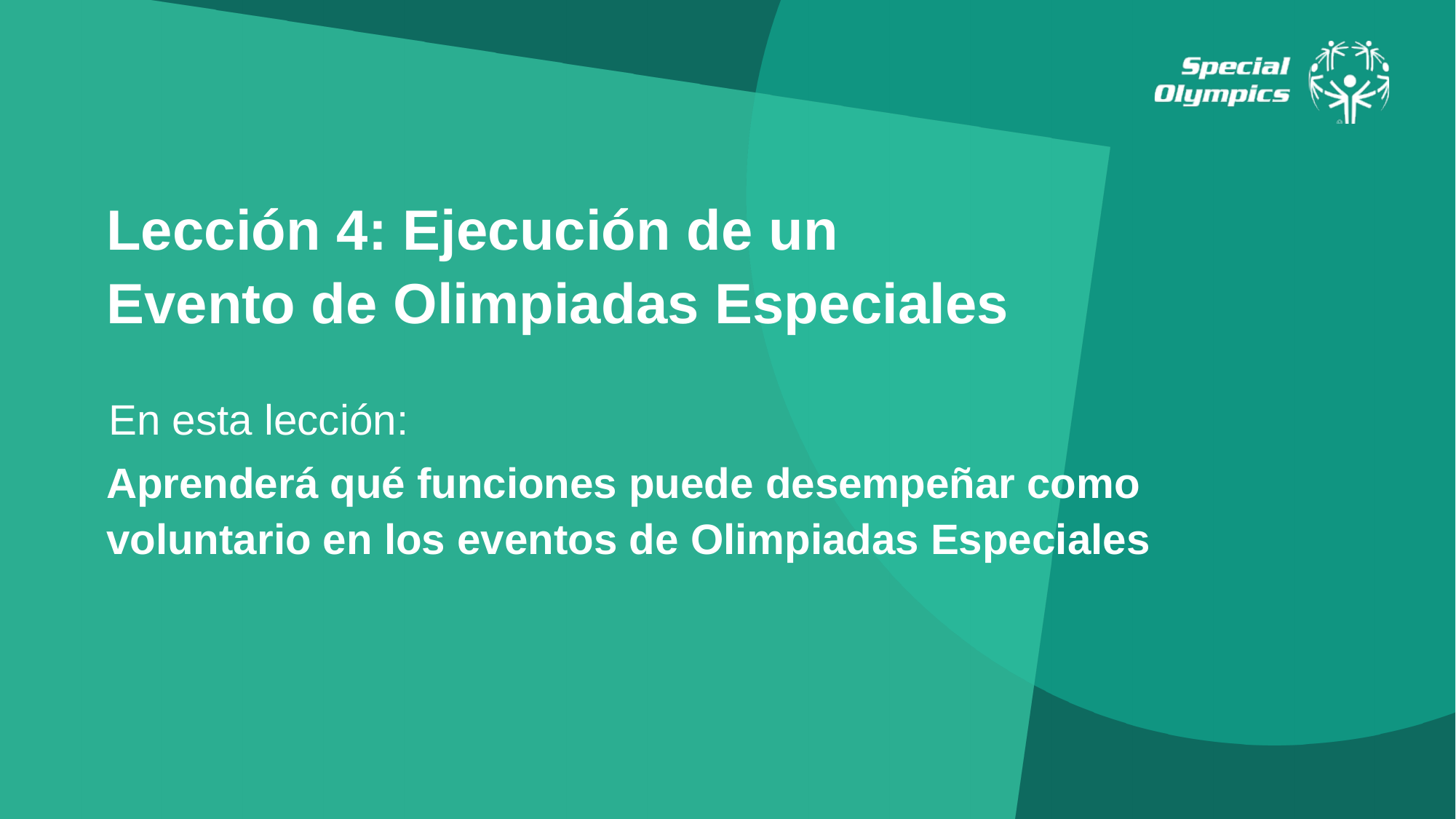

Lección 4: Ejecución de un
Evento de Olimpiadas Especiales
En esta lección:
Aprenderá qué funciones puede desempeñar como voluntario en los eventos de Olimpiadas Especiales